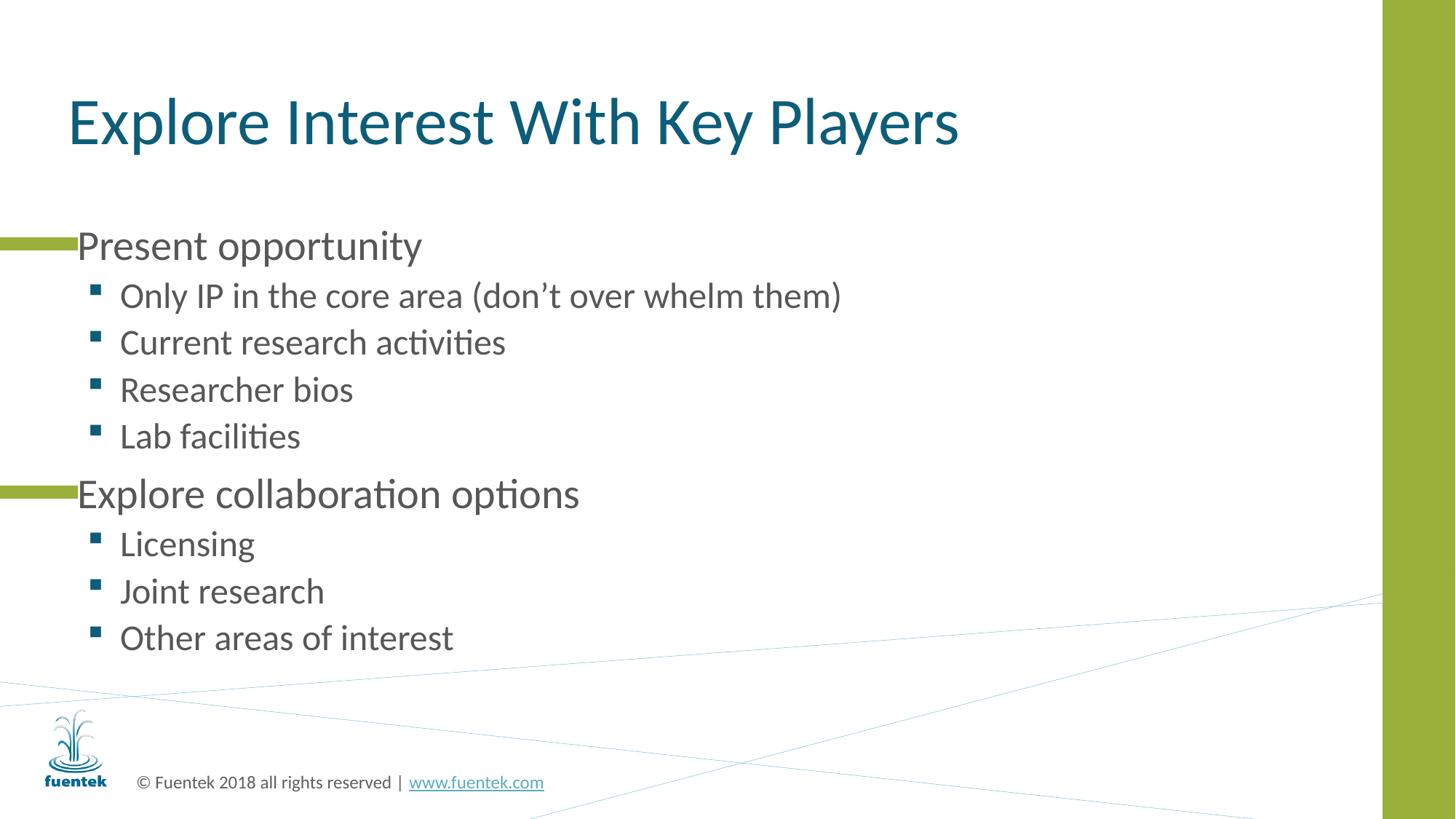

# Explore Interest With Key Players
Present opportunity
Only IP in the core area (don’t over whelm them)
Current research activities
Researcher bios
Lab facilities
Explore collaboration options
Licensing
Joint research
Other areas of interest